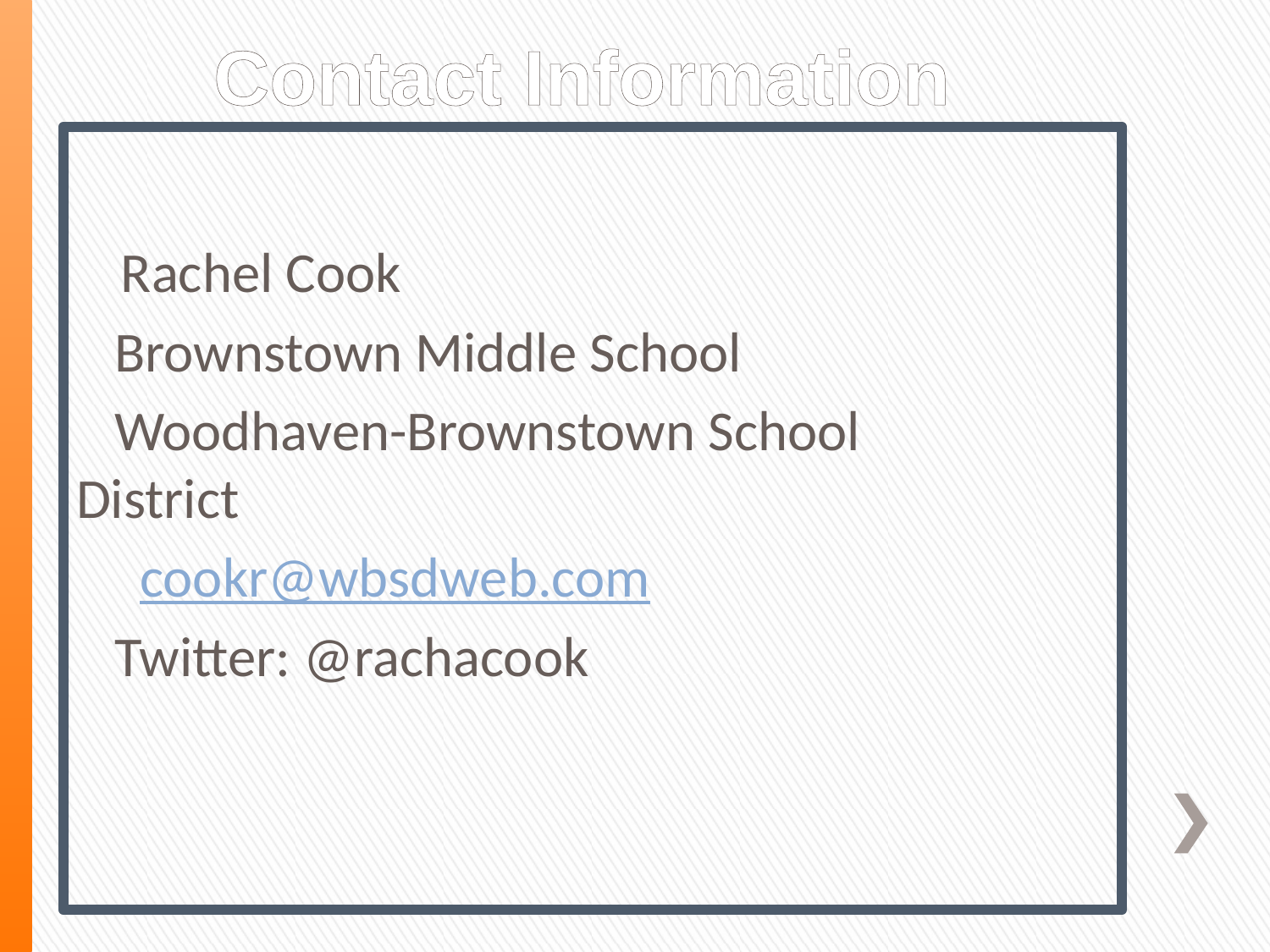

# Contact Information

    Rachel Cook
   Brownstown Middle School
   Woodhaven-Brownstown School   	District
     cookr@wbsdweb.com
   Twitter: @rachacook